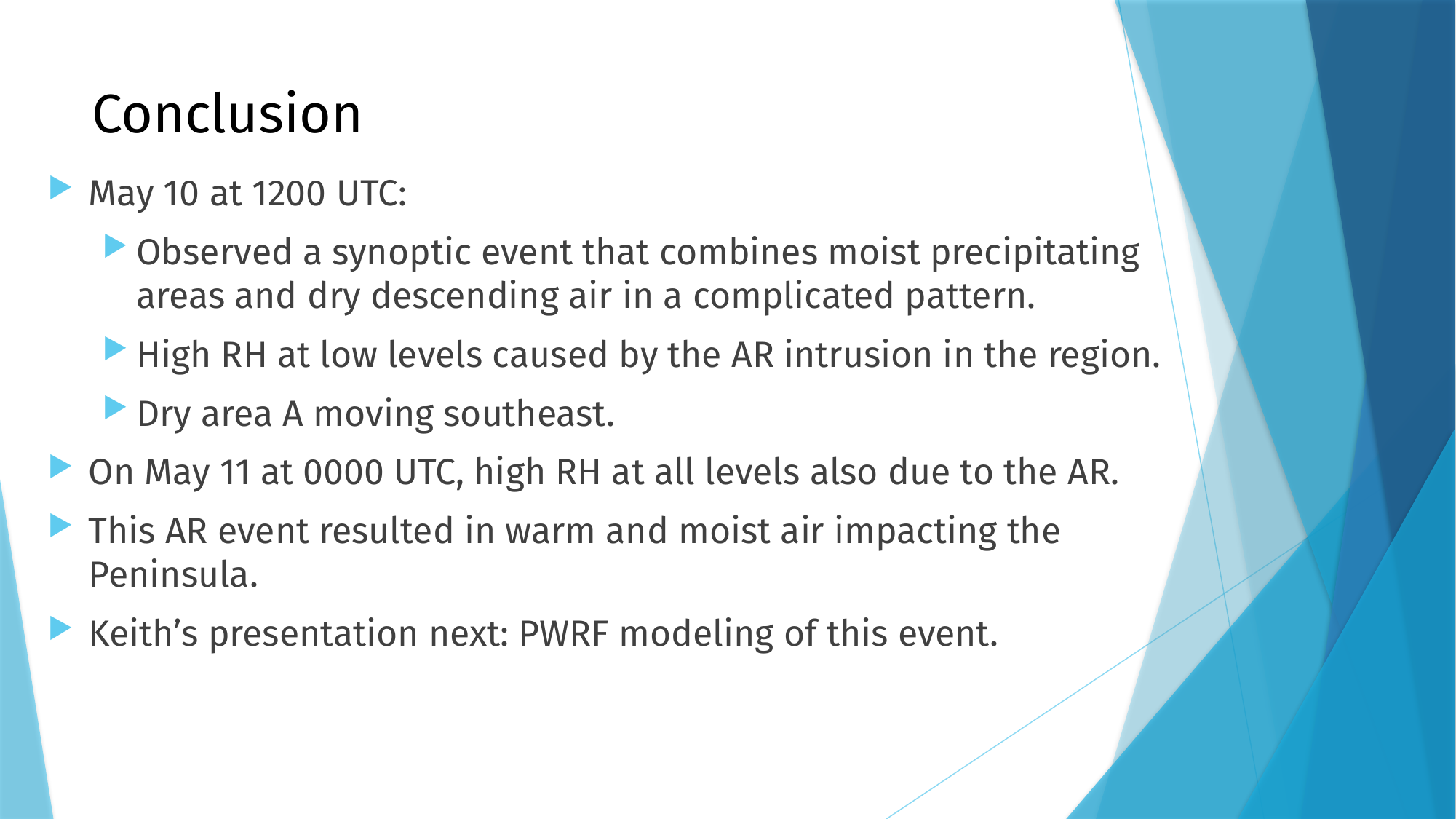

# Conclusion
May 10 at 1200 UTC:
Observed a synoptic event that combines moist precipitating areas and dry descending air in a complicated pattern.
High RH at low levels caused by the AR intrusion in the region.
Dry area A moving southeast.
On May 11 at 0000 UTC, high RH at all levels also due to the AR.
This AR event resulted in warm and moist air impacting the Peninsula.
Keith’s presentation next: PWRF modeling of this event.